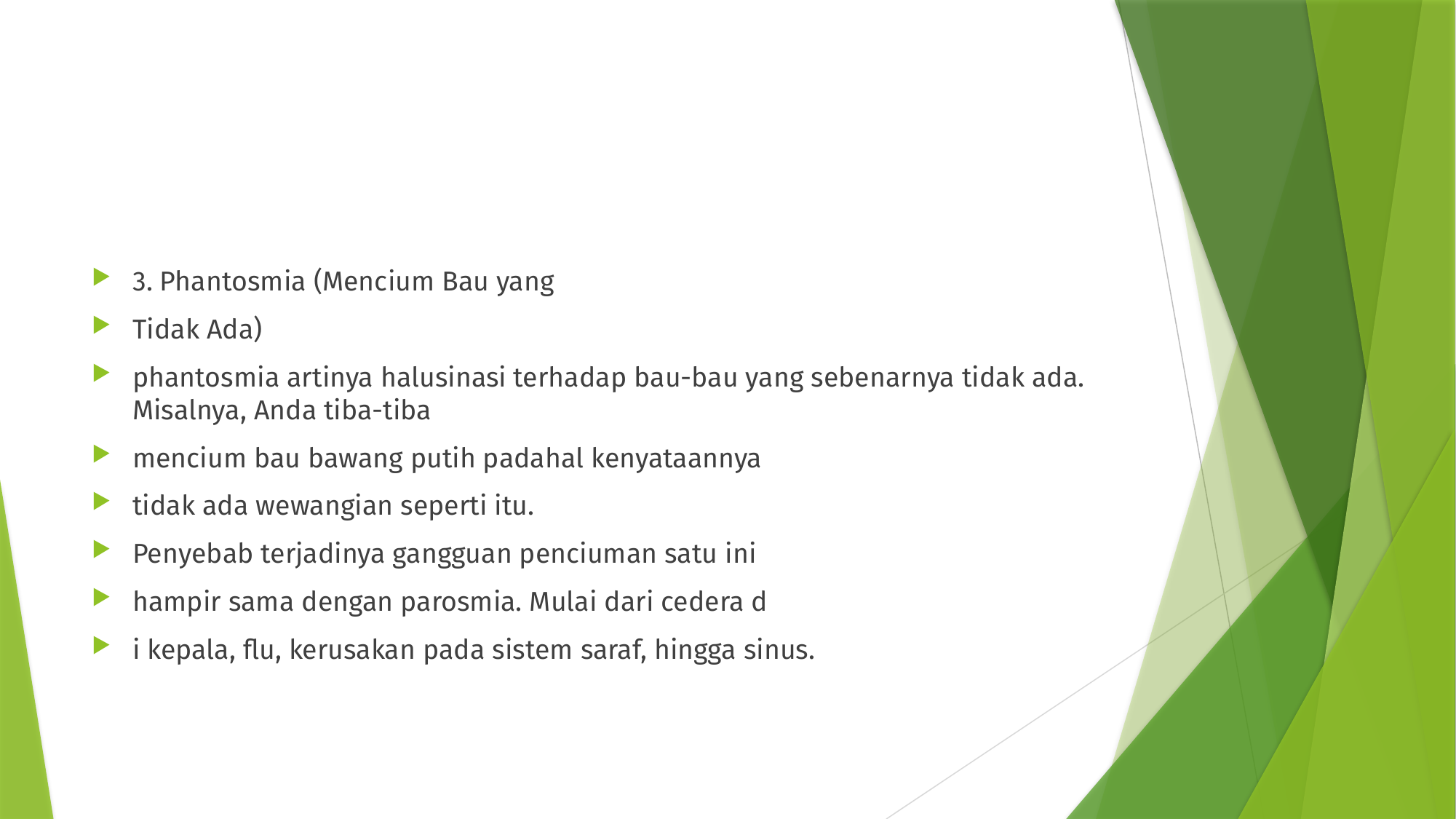

#
3. Phantosmia (Mencium Bau yang
Tidak Ada)
phantosmia artinya halusinasi terhadap bau-bau yang sebenarnya tidak ada. Misalnya, Anda tiba-tiba
mencium bau bawang putih padahal kenyataannya
tidak ada wewangian seperti itu.
Penyebab terjadinya gangguan penciuman satu ini
hampir sama dengan parosmia. Mulai dari cedera d
i kepala, flu, kerusakan pada sistem saraf, hingga sinus.